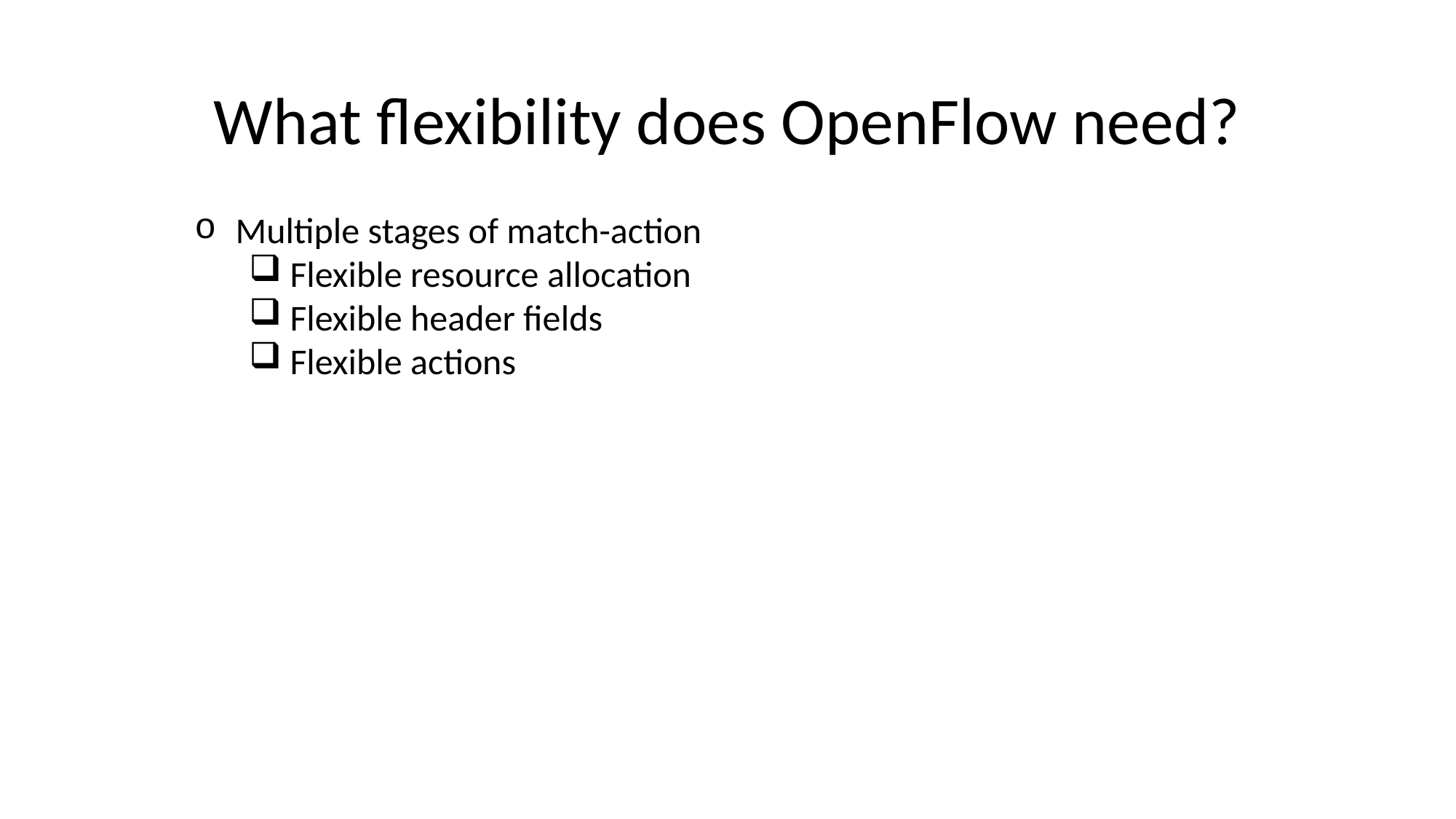

# What flexibility does OpenFlow need?
Multiple stages of match-action
Flexible resource allocation
Flexible header fields
Flexible actions